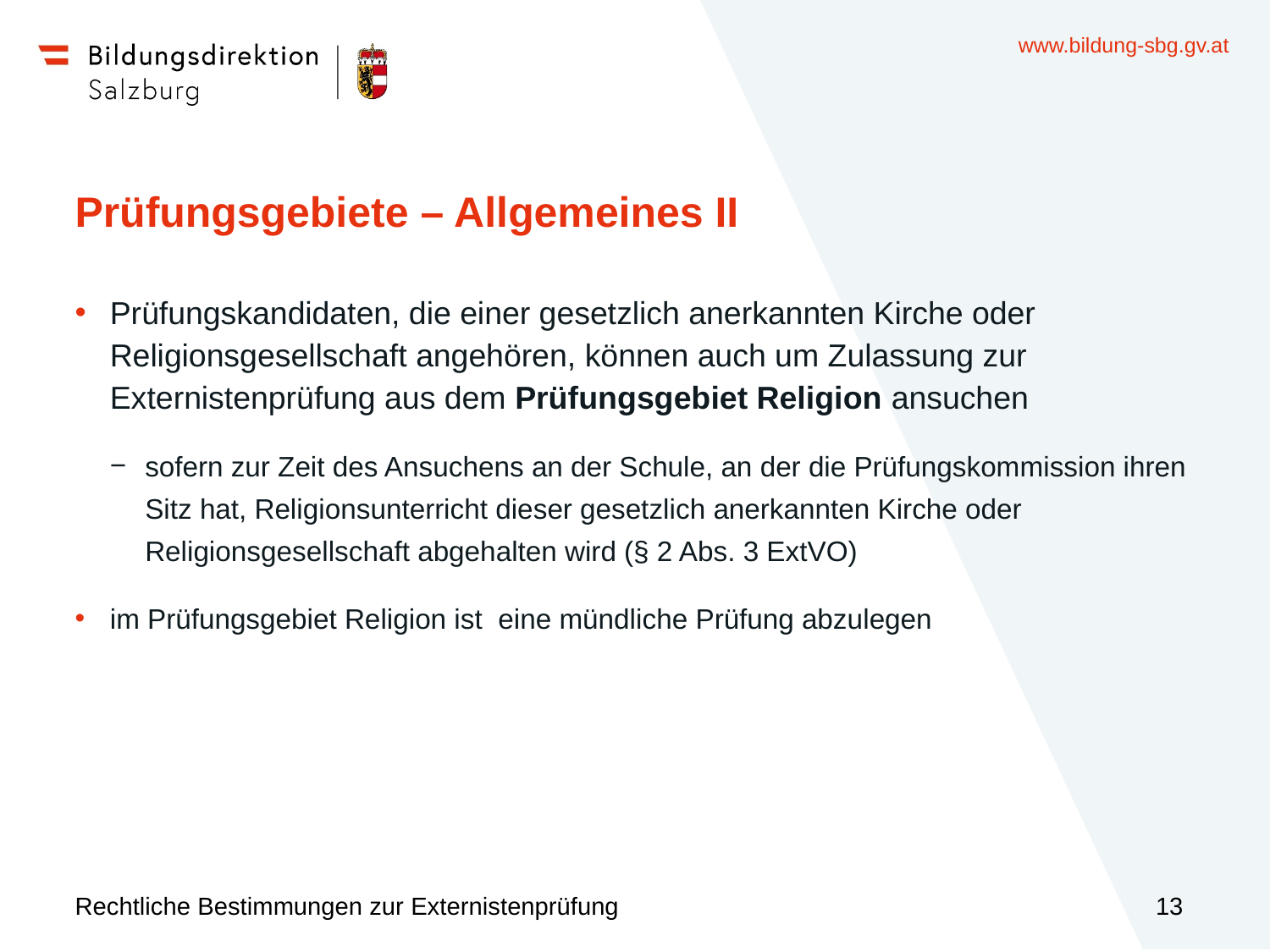

# Prüfungsgebiete – Allgemeines II
Prüfungskandidaten, die einer gesetzlich anerkannten Kirche oder Religionsgesellschaft angehören, können auch um Zulassung zur Externistenprüfung aus dem Prüfungsgebiet Religion ansuchen
sofern zur Zeit des Ansuchens an der Schule, an der die Prüfungskommission ihren Sitz hat, Religionsunterricht dieser gesetzlich anerkannten Kirche oder Religionsgesellschaft abgehalten wird (§ 2 Abs. 3 ExtVO)
im Prüfungsgebiet Religion ist  eine mündliche Prüfung abzulegen

Rechtliche Bestimmungen zur Externistenprüfung
13